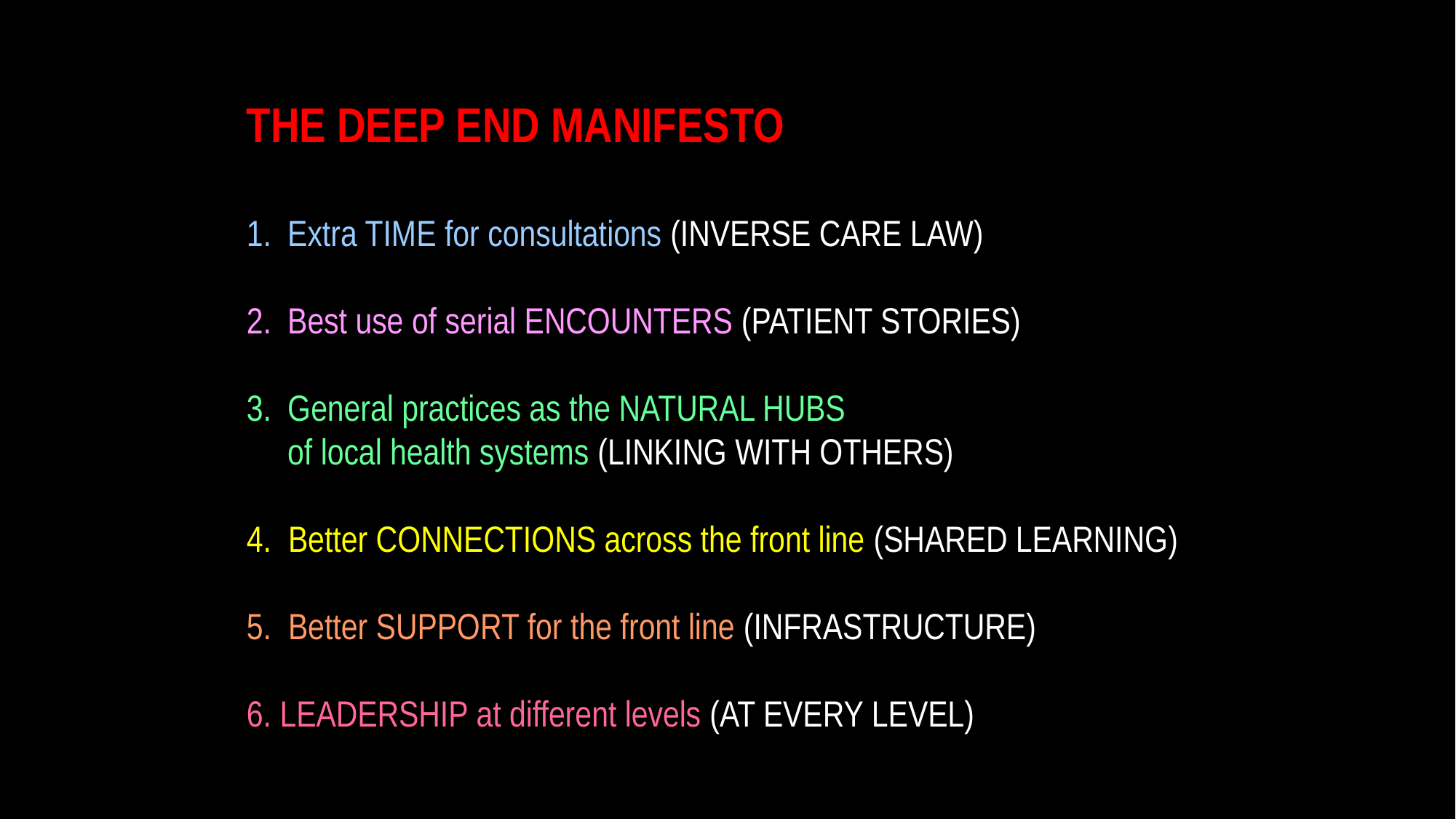

THE DEEP END MANIFESTO

Extra TIME for consultations (INVERSE CARE LAW)

Best use of serial ENCOUNTERS (PATIENT STORIES)

General practices as the NATURAL HUBS
	of local health systems (LINKING WITH OTHERS)

4.  Better CONNECTIONS across the front line (SHARED LEARNING)

5.  Better SUPPORT for the front line (INFRASTRUCTURE)

6. LEADERSHIP at different levels (AT EVERY LEVEL)